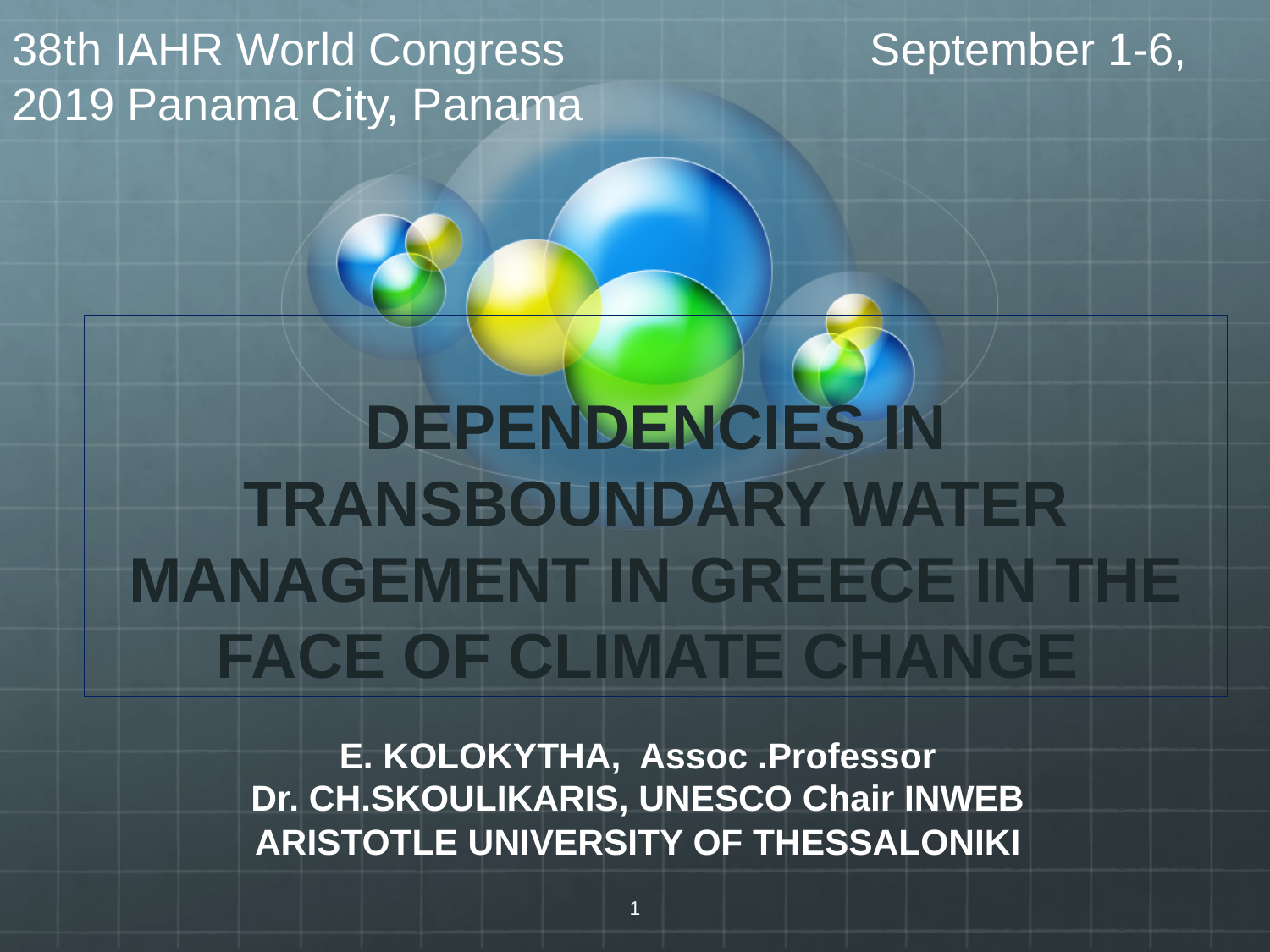

38th IAHR World Congress                        September 1-6, 2019 Panama City, Panama
# DEPENDENCIES IN TRANSBOUNDARY WATER MANAGEMENT IN GREECE IN THE FACE OF CLIMATE CHANGE
E. KOLOKYTHA,  Assoc .Professor
Dr. CH.SKOULIKARIS, UNESCO Chair INWEB
ARISTOTLE UNIVERSITY OF THESSALONIKI
1